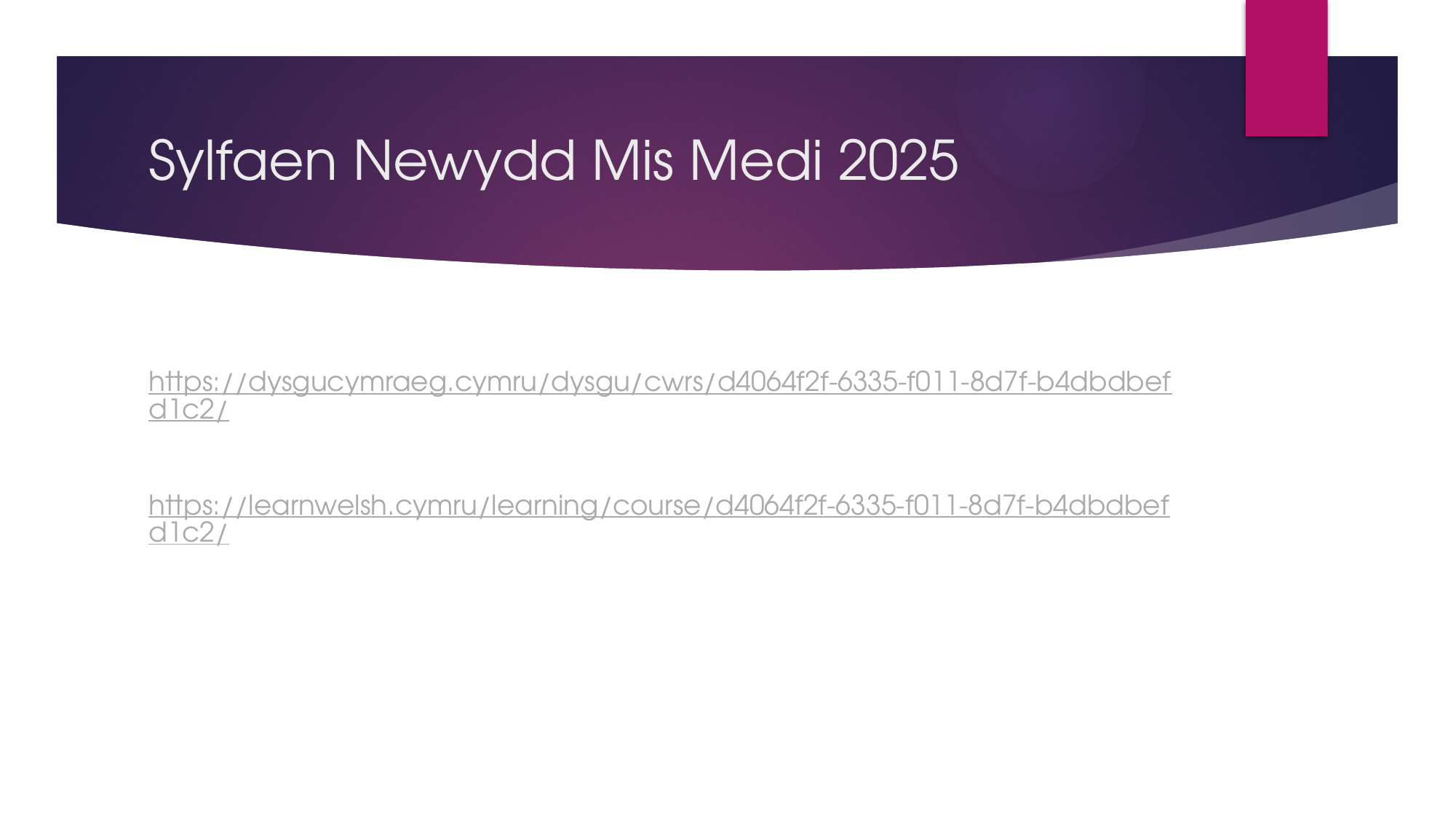

# Sylfaen Newydd Mis Medi 2025

https://dysgucymraeg.cymru/dysgu/cwrs/d4064f2f-6335-f011-8d7f-b4dbdbefd1c2/

https://learnwelsh.cymru/learning/course/d4064f2f-6335-f011-8d7f-b4dbdbefd1c2/